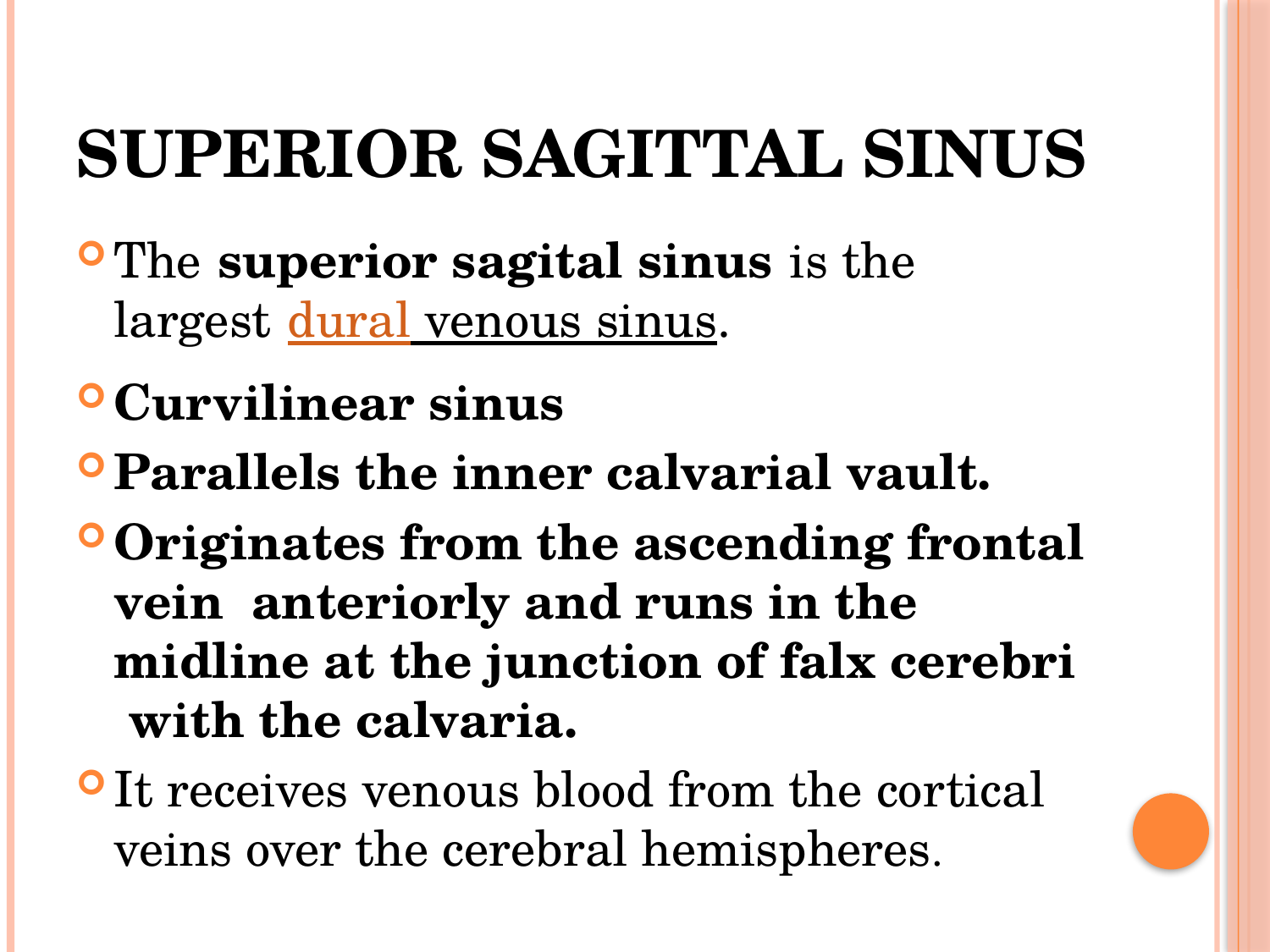

# Superior sagittal sinus
The superior sagital sinus is the largest dural venous sinus.
Curvilinear sinus
Parallels the inner calvarial vault.
Originates from the ascending frontal vein  anteriorly and runs in the midline at the junction of falx cerebri  with the calvaria.
It receives venous blood from the cortical veins over the cerebral hemispheres.